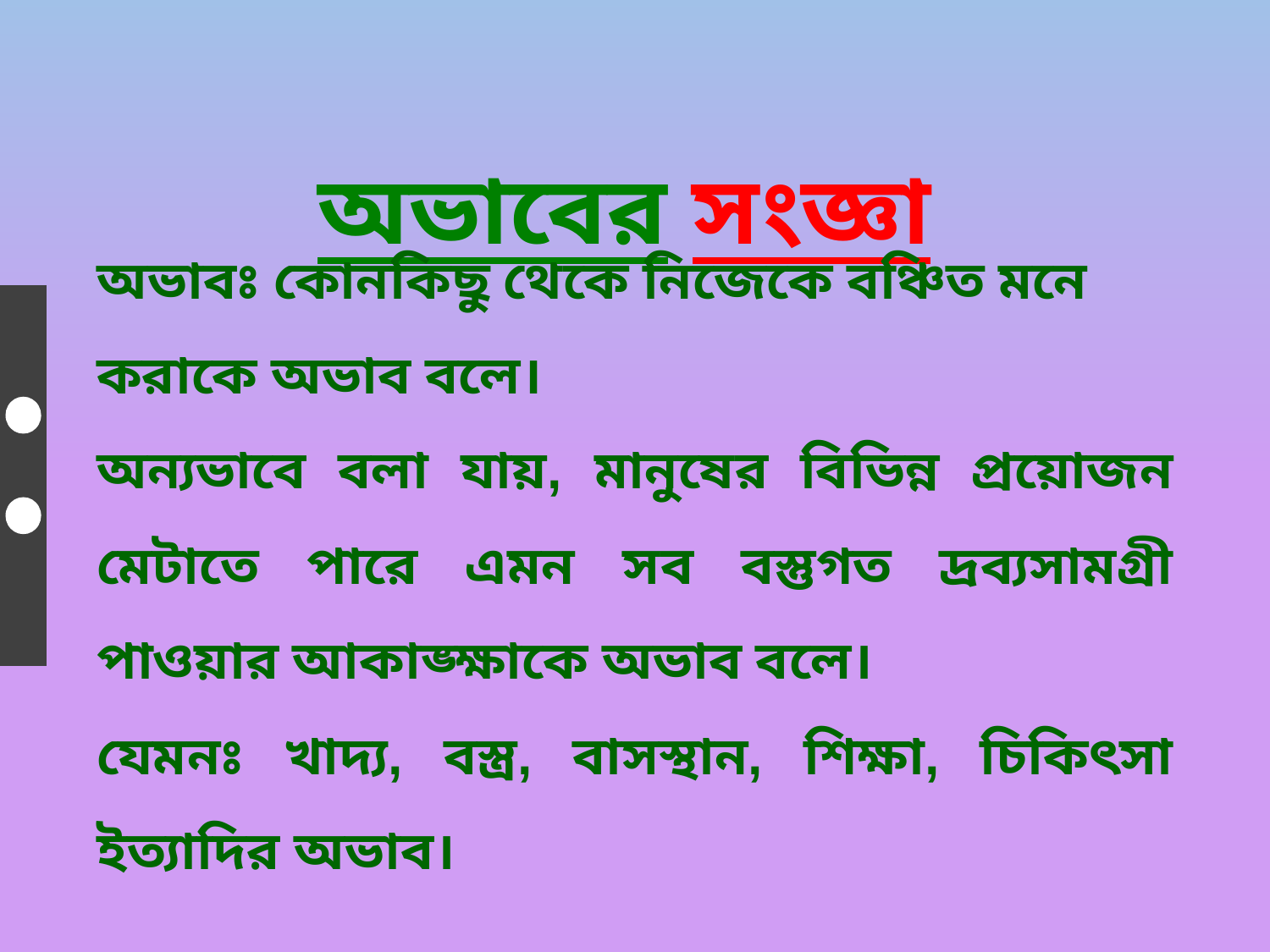

অভাবের সংজ্ঞা
অভাবঃ কোনকিছু থেকে নিজেকে বঞ্চিত মনে করাকে অভাব বলে।
অন্যভাবে বলা যায়, মানুষের বিভিন্ন প্রয়োজন মেটাতে পারে এমন সব বস্তুগত দ্রব্যসামগ্রী পাওয়ার আকাঙ্ক্ষাকে অভাব বলে।
যেমনঃ খাদ্য, বস্ত্র, বাসস্থান, শিক্ষা, চিকিৎসা ইত্যাদির অভাব।